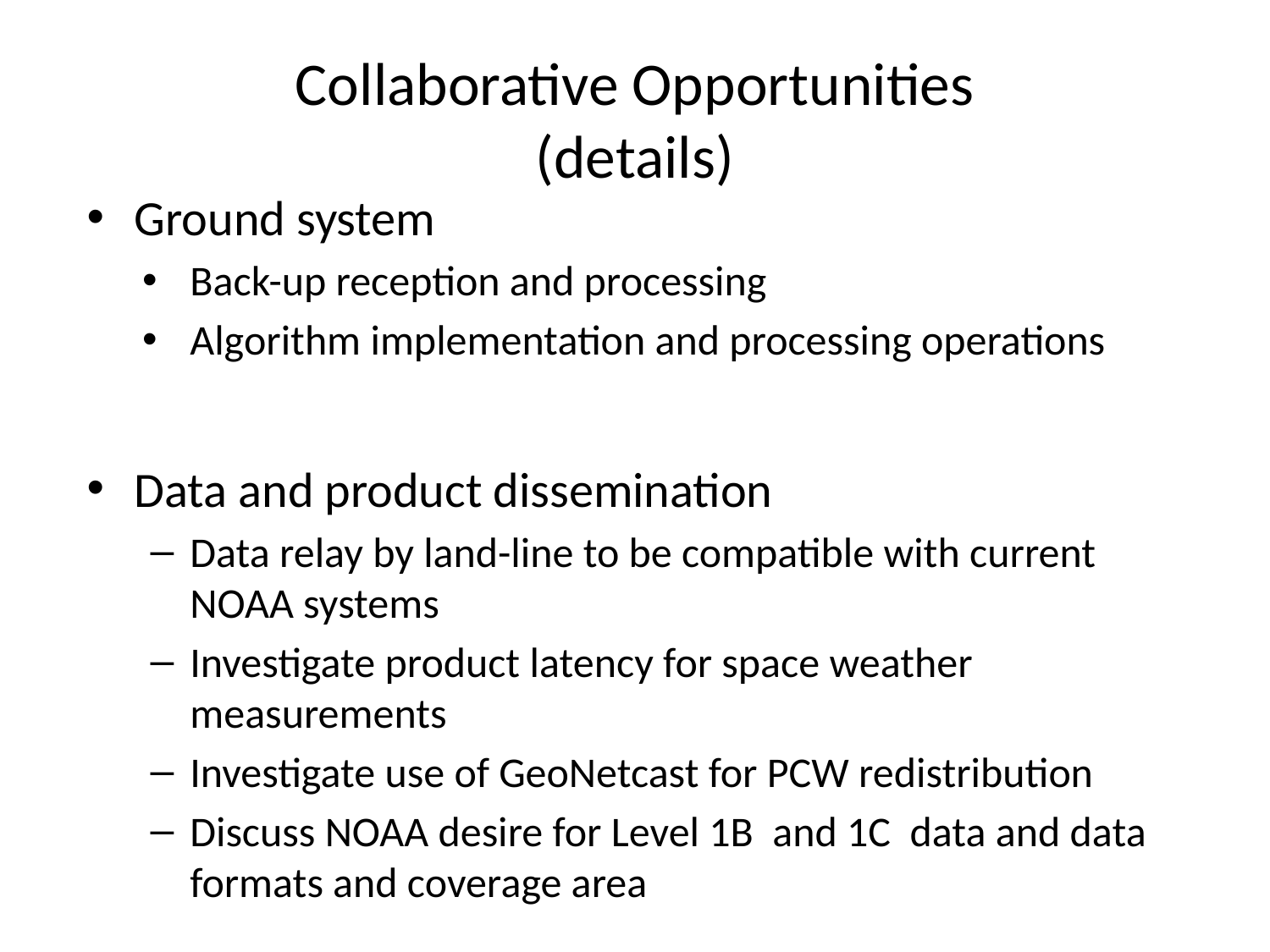

# Collaborative Opportunities (details)
Ground system
Back-up reception and processing
Algorithm implementation and processing operations

Data and product dissemination
Data relay by land-line to be compatible with current  NOAA systems
Investigate product latency for space weather measurements
Investigate use of GeoNetcast for PCW redistribution
Discuss NOAA desire for Level 1B  and 1C  data and data formats and coverage area